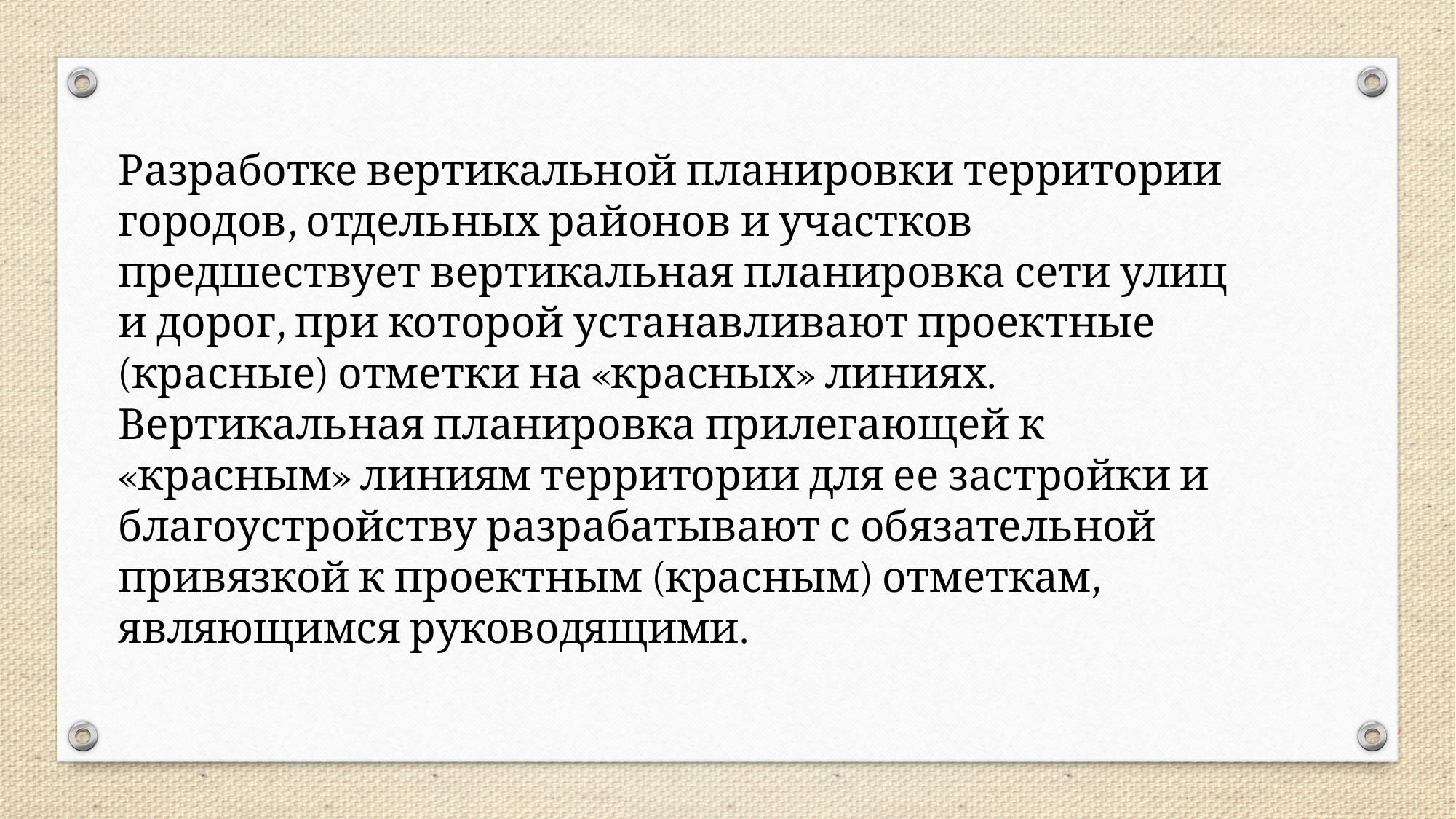

Разработке вертикальной планировки территории городов, отдельных районов и участков предшествует вертикальная планировка сети улиц и дорог, при которой устанавливают проектные (красные) отметки на «красных» линиях. Вертикальная планировка прилегающей к «красным» линиям территории для ее застройки и благоустройству разрабатывают с обязательной привязкой к проектным (красным) отметкам, являющимся руководящими.